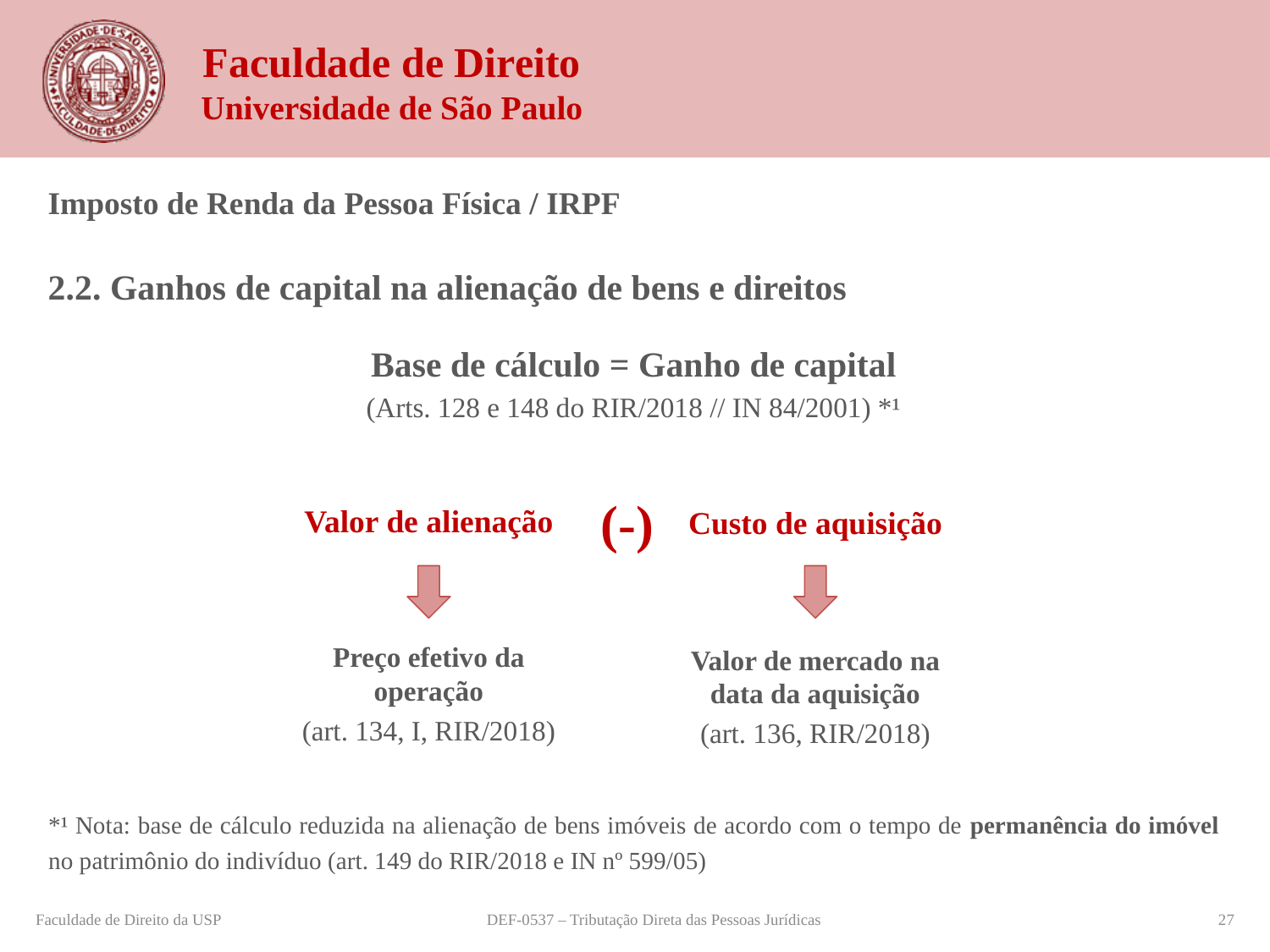

Imposto de Renda da Pessoa Física / IRPF
2.2. Ganhos de capital na alienação de bens e direitos
Base de cálculo = Ganho de capital
(Arts. 128 e 148 do RIR/2018 // IN 84/2001) *¹
Valor de alienação
Custo de aquisição
(-)

Preço efetivo da operação
(art. 134, I, RIR/2018)
Valor de mercado na data da aquisição
(art. 136, RIR/2018)
*¹ Nota: base de cálculo reduzida na alienação de bens imóveis de acordo com o tempo de permanência do imóvel no patrimônio do indivíduo (art. 149 do RIR/2018 e IN nº 599/05)
Faculdade de Direito da USP
DEF-0537 – Tributação Direta das Pessoas Jurídicas
27